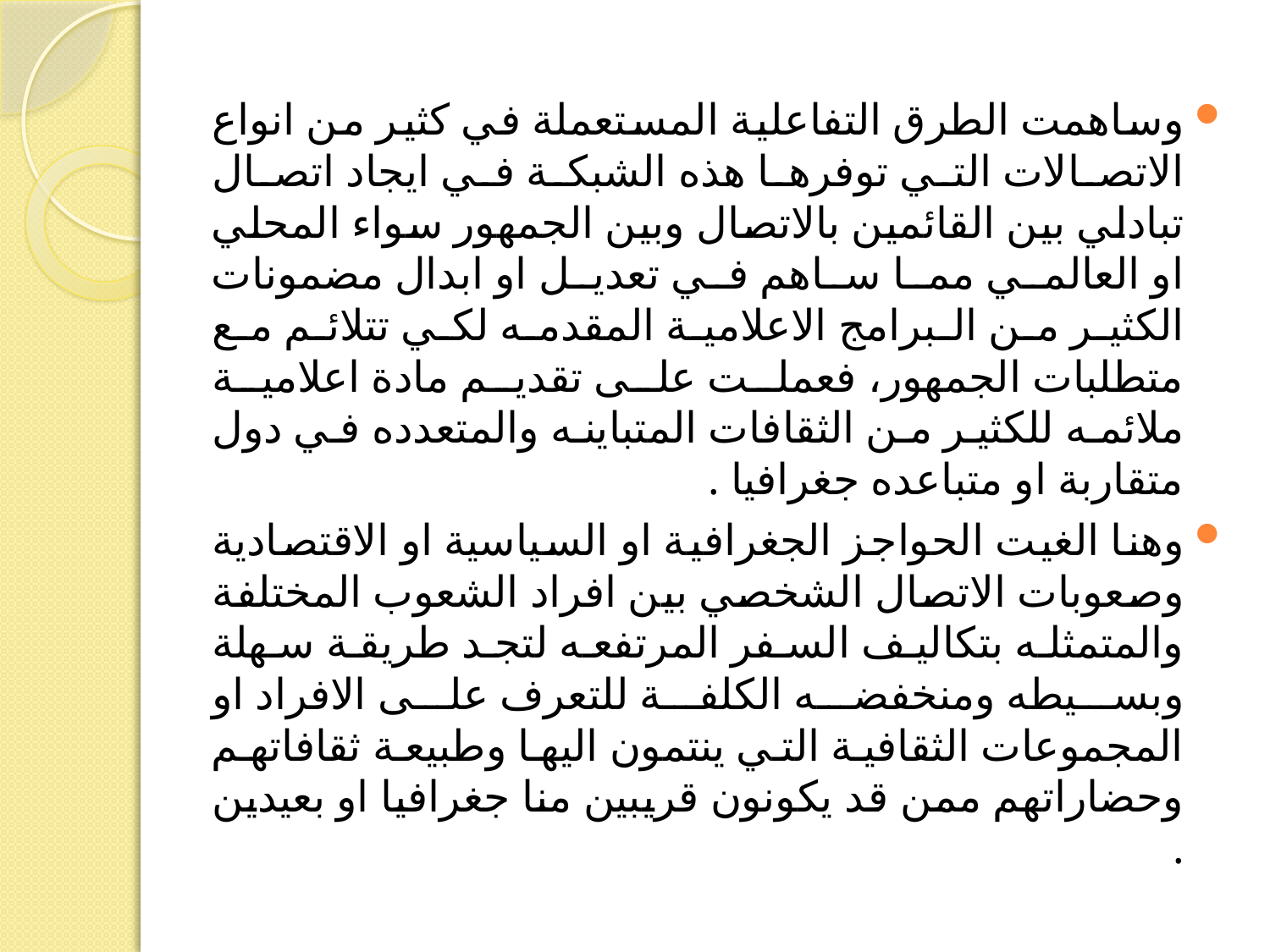

وساهمت الطرق التفاعلية المستعملة في كثير من انواع الاتصالات التي توفرها هذه الشبكة في ايجاد اتصال تبادلي بين القائمين بالاتصال وبين الجمهور سواء المحلي او العالمي مما ساهم في تعديل او ابدال مضمونات الكثير من البرامج الاعلامية المقدمه لكي تتلائم مع متطلبات الجمهور، فعملت على تقديم مادة اعلامية ملائمه للكثير من الثقافات المتباينه والمتعدده في دول متقاربة او متباعده جغرافيا .
وهنا الغيت الحواجز الجغرافية او السياسية او الاقتصادية وصعوبات الاتصال الشخصي بين افراد الشعوب المختلفة والمتمثله بتكاليف السفر المرتفعه لتجد طريقة سهلة وبسيطه ومنخفضه الكلفة للتعرف على الافراد او المجموعات الثقافية التي ينتمون اليها وطبيعة ثقافاتهم وحضاراتهم ممن قد يكونون قريبين منا جغرافيا او بعيدين .